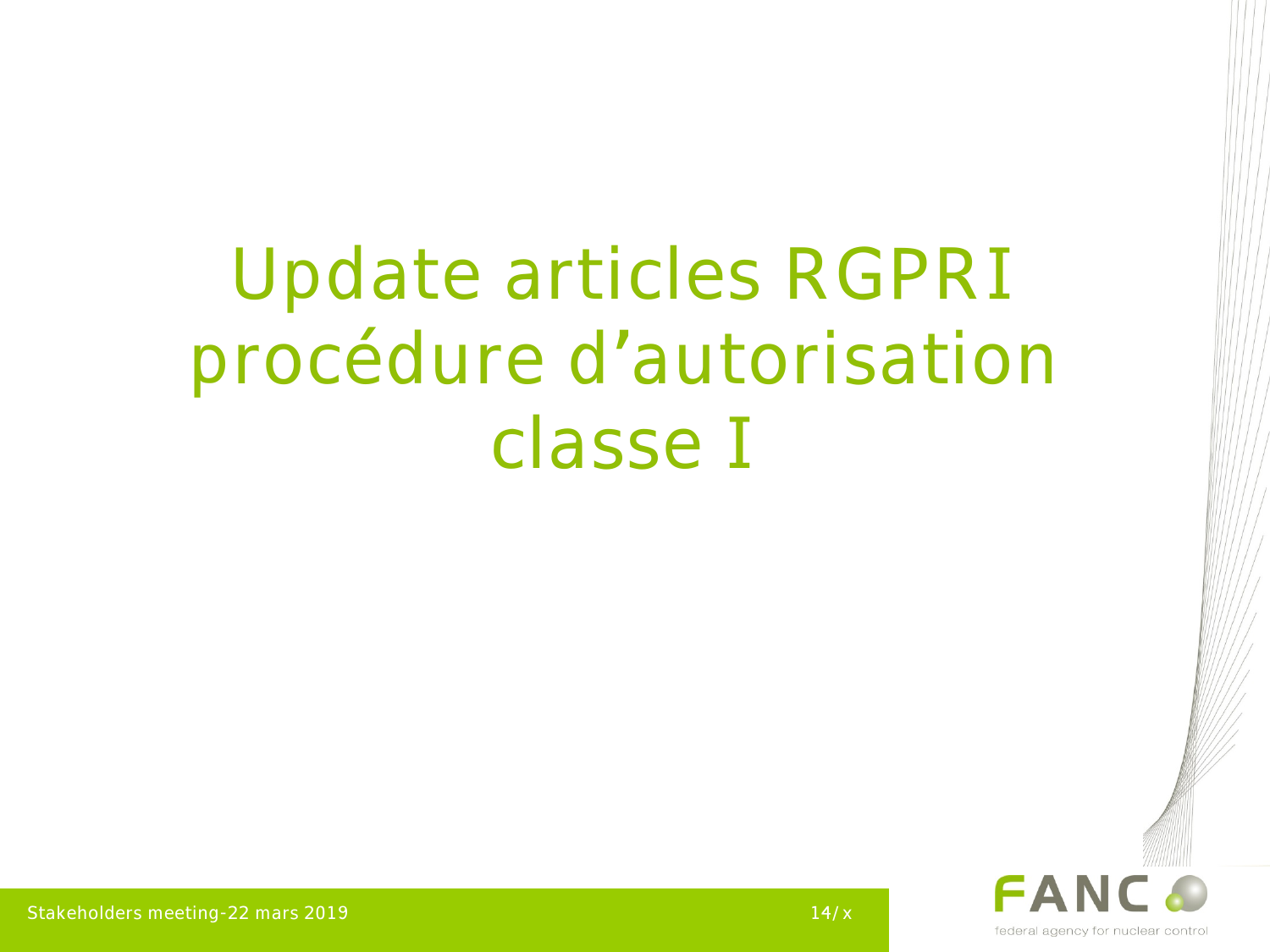

# Update articles RGPRI procédure d’autorisation classe I
Stakeholders meeting-22 mars 2019
14